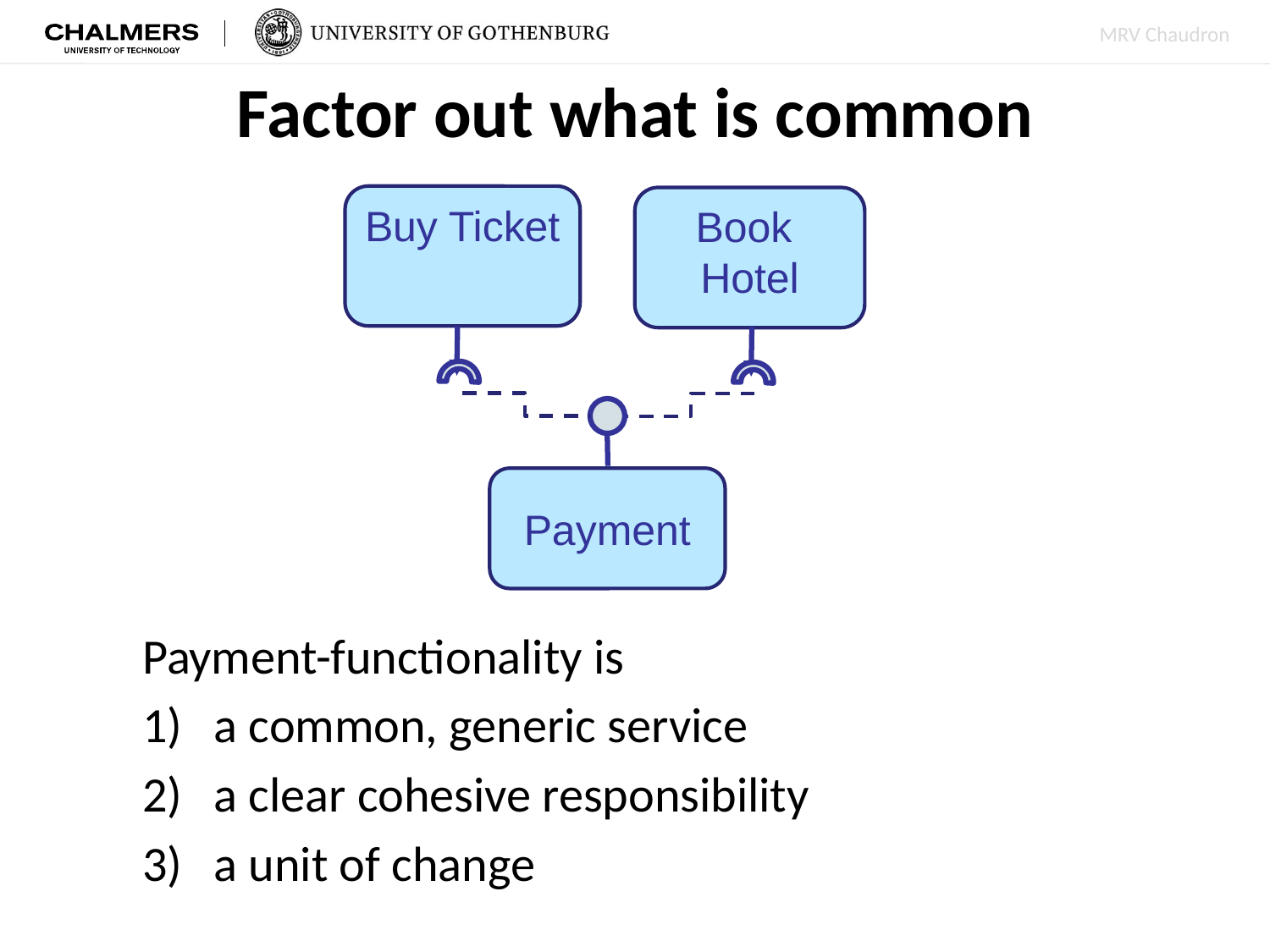

# Factor out what is common
Buy Ticket
Book
Hotel

Payment
Payment-functionality is
a common, generic service
a clear cohesive responsibility
a unit of change